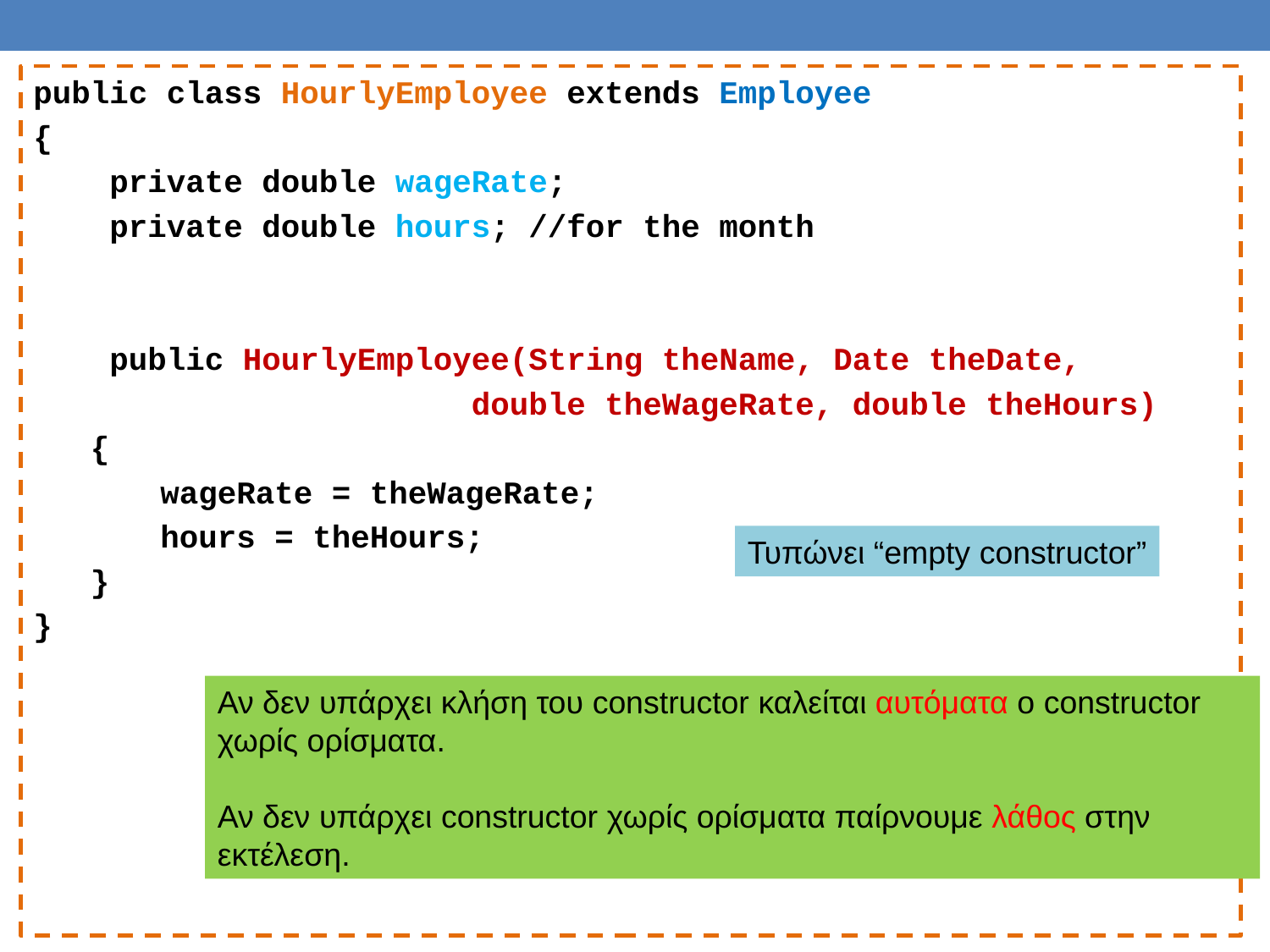

public class HourlyEmployee extends Employee
{
    private double wageRate;
    private double hours; //for the month

    public HourlyEmployee(String theName, Date theDate,
                       double theWageRate, double theHours)
   {
	wageRate = theWageRate;
	hours = theHours;
   }
}
Τυπώνει “empty constructor”
Αν δεν υπάρχει κλήση του constructor καλείται αυτόματα ο constructor χωρίς ορίσματα.

Αν δεν υπάρχει constructor χωρίς ορίσματα παίρνουμε λάθος στην εκτέλεση.